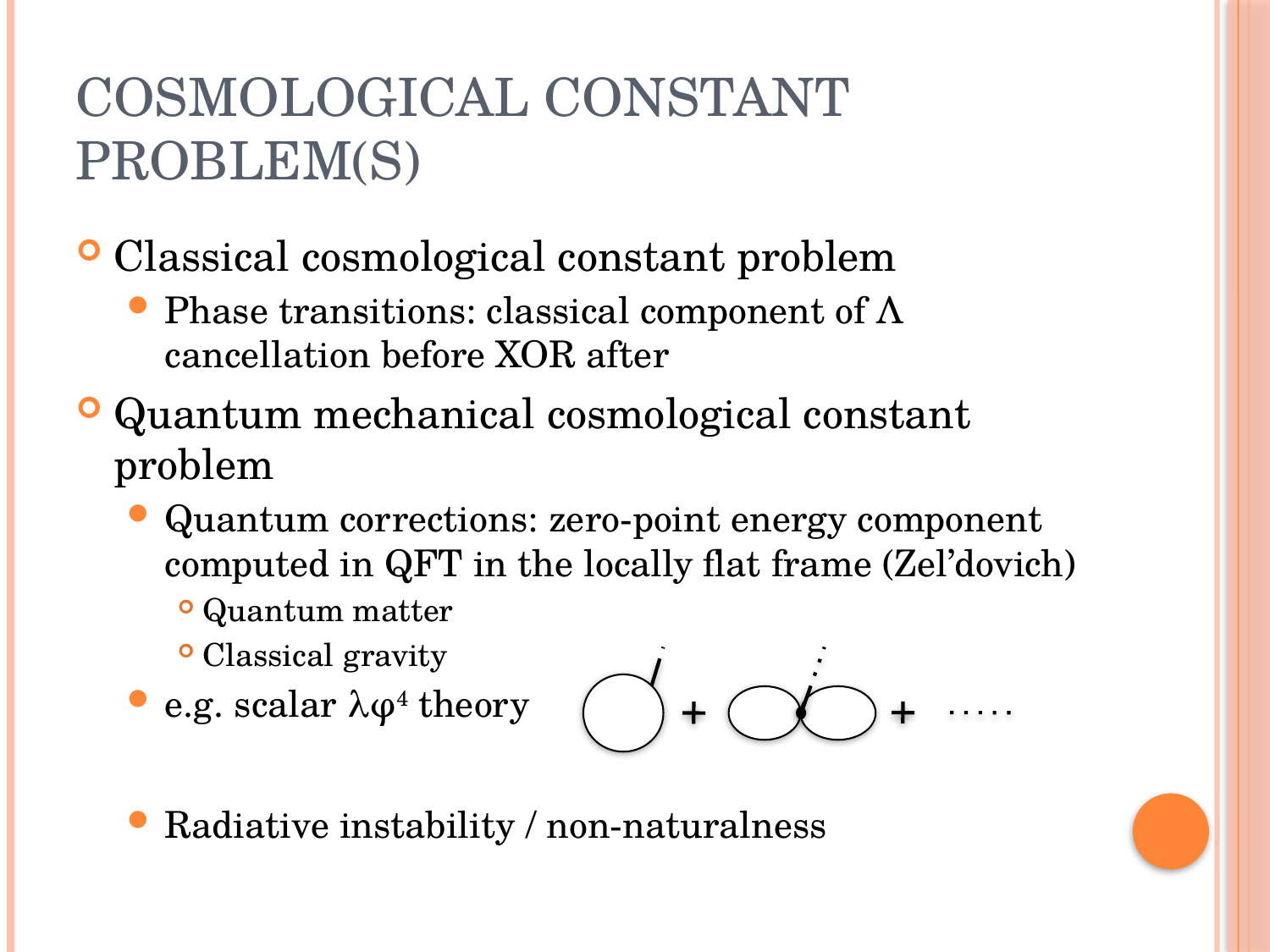

# Cosmological constant problem(s)
Classical cosmological constant problem
Phase transitions: classical component of Λ cancellation before XOR after
Quantum mechanical cosmological constant problem
Quantum corrections: zero-point energy component computed in QFT in the locally flat frame (Zel’dovich)
Quantum matter
Classical gravity
e.g. scalar λφ4 theory

Radiative instability / non-naturalness